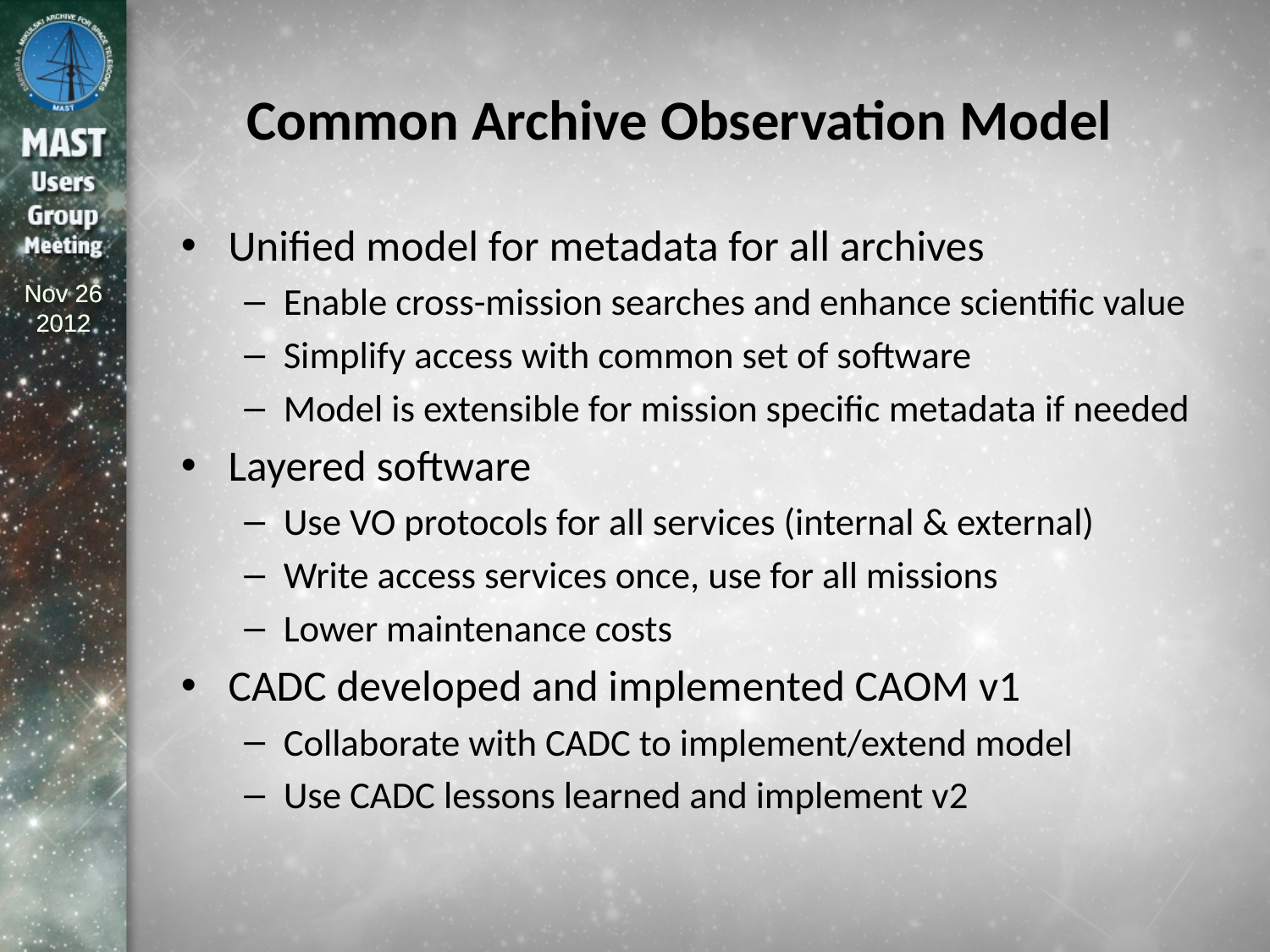

# Common Archive Observation Model
Unified model for metadata for all archives
Enable cross-mission searches and enhance scientific value
Simplify access with common set of software
Model is extensible for mission specific metadata if needed
Layered software
Use VO protocols for all services (internal & external)
Write access services once, use for all missions
Lower maintenance costs
CADC developed and implemented CAOM v1
Collaborate with CADC to implement/extend model
Use CADC lessons learned and implement v2